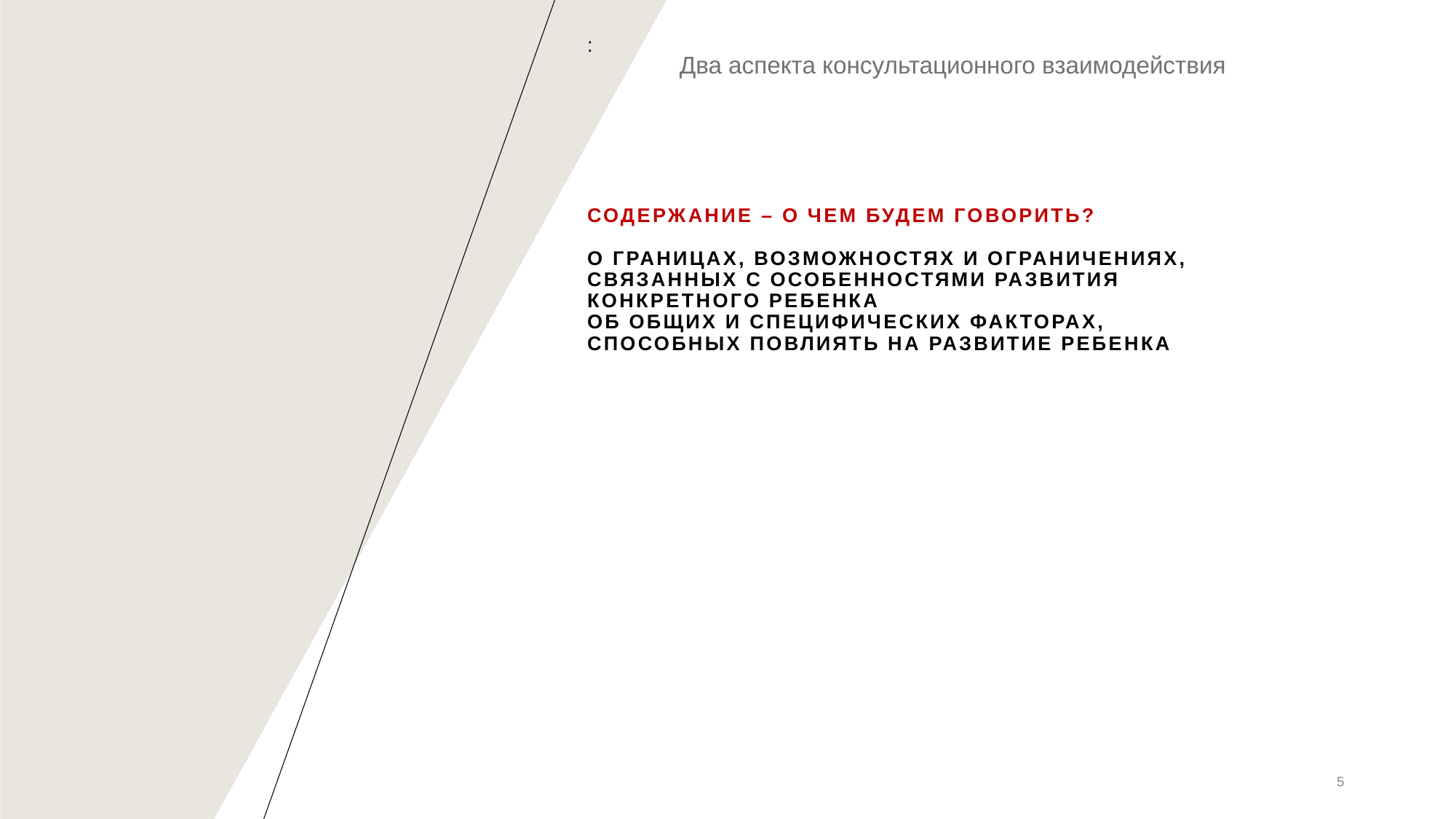

# : Содержание – о чем будем говорить? О границах, возможностях и ограничениях, связанных с особенностями развития конкретного ребенка об общих и специфических факторах, способных повлиять на развитие ребенка
Два аспекта консультационного взаимодействия

5